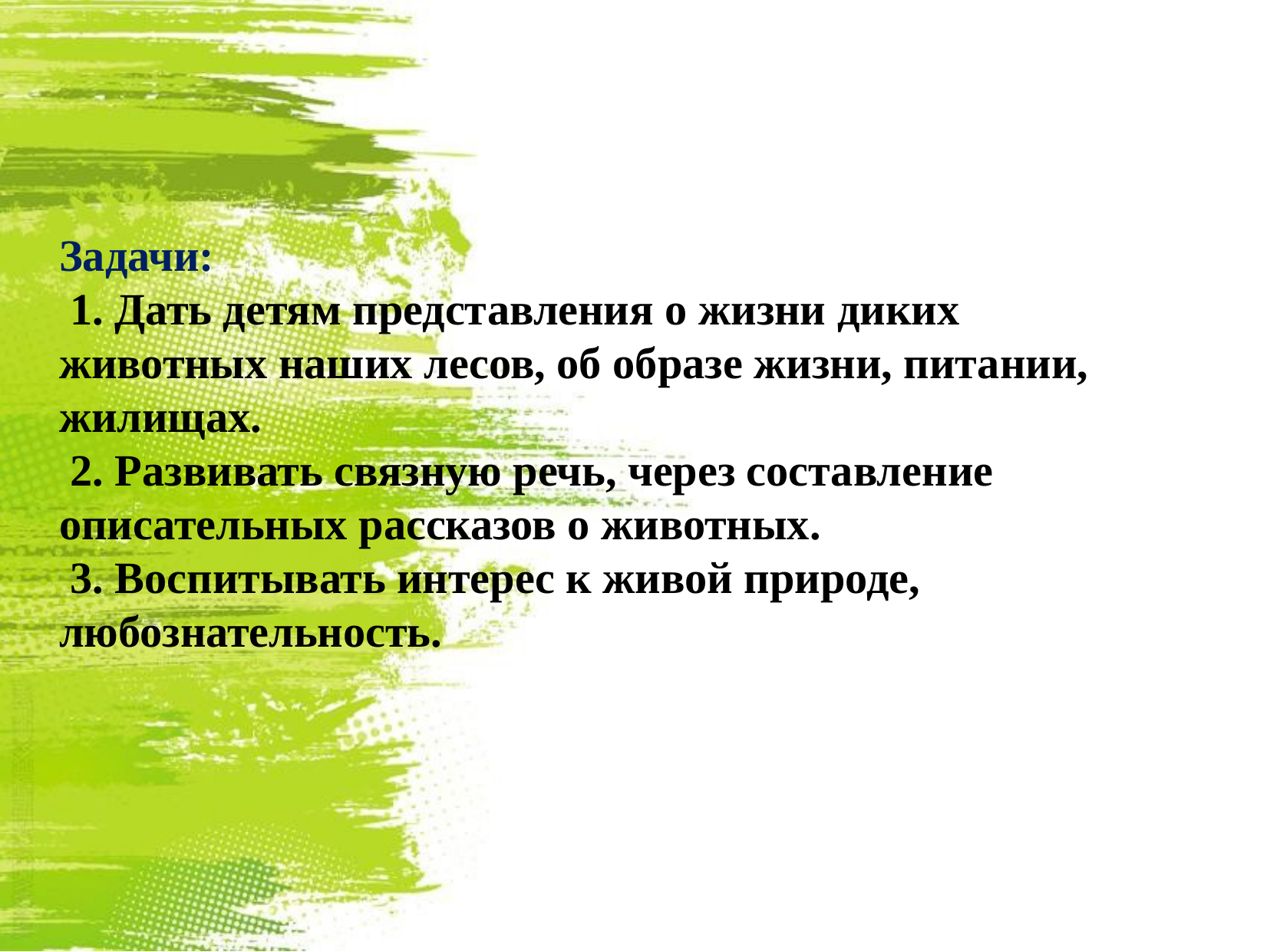

#
Задачи:
 1. Дать детям представления о жизни диких животных наших лесов, об образе жизни, питании, жилищах.
 2. Развивать связную речь, через составление описательных рассказов о животных.
 3. Воспитывать интерес к живой природе, любознательность.